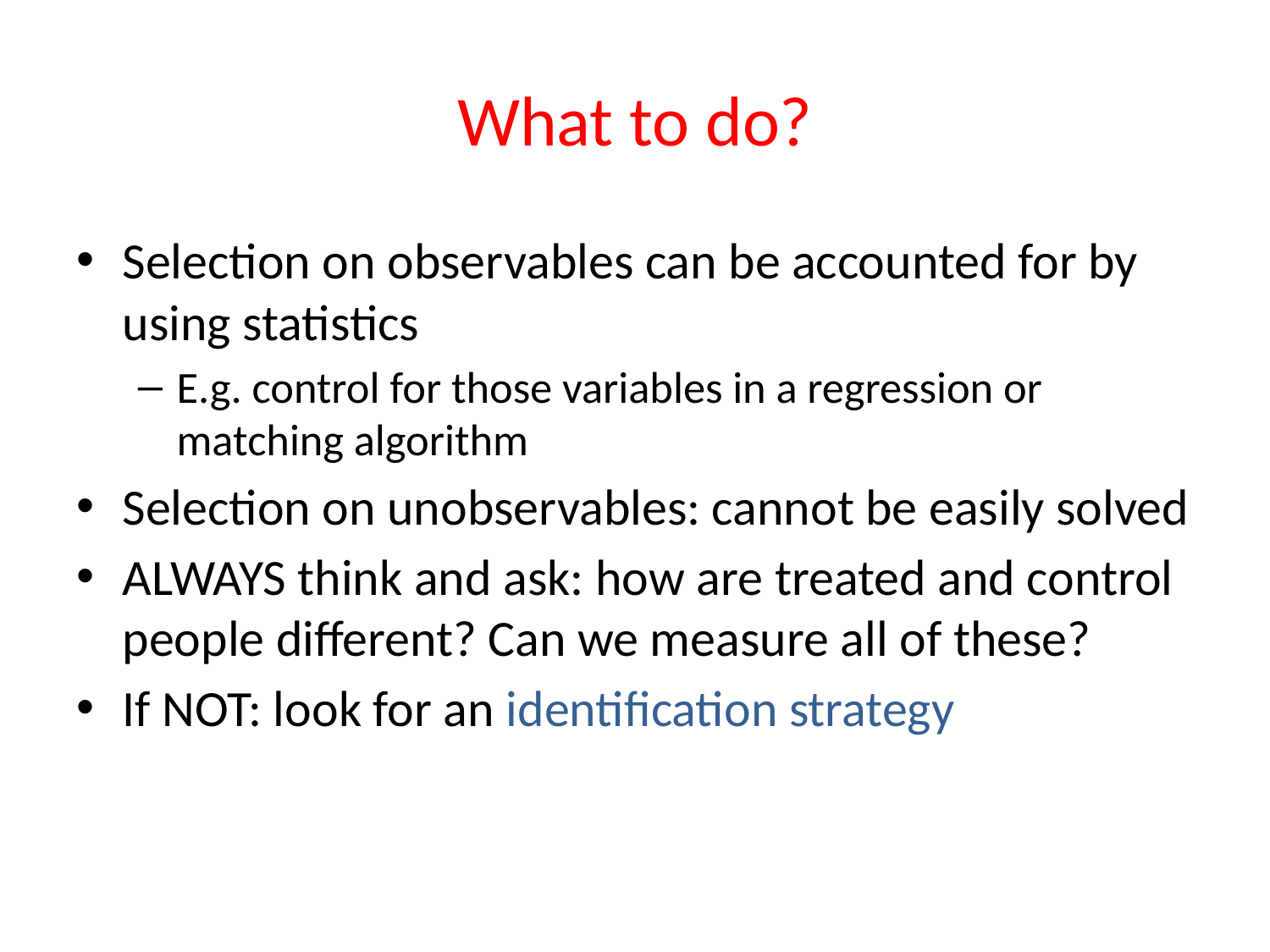

# What to do?
Selection on observables can be accounted for by using statistics
E.g. control for those variables in a regression or matching algorithm
Selection on unobservables: cannot be easily solved
ALWAYS think and ask: how are treated and control people different? Can we measure all of these?
If NOT: look for an identification strategy